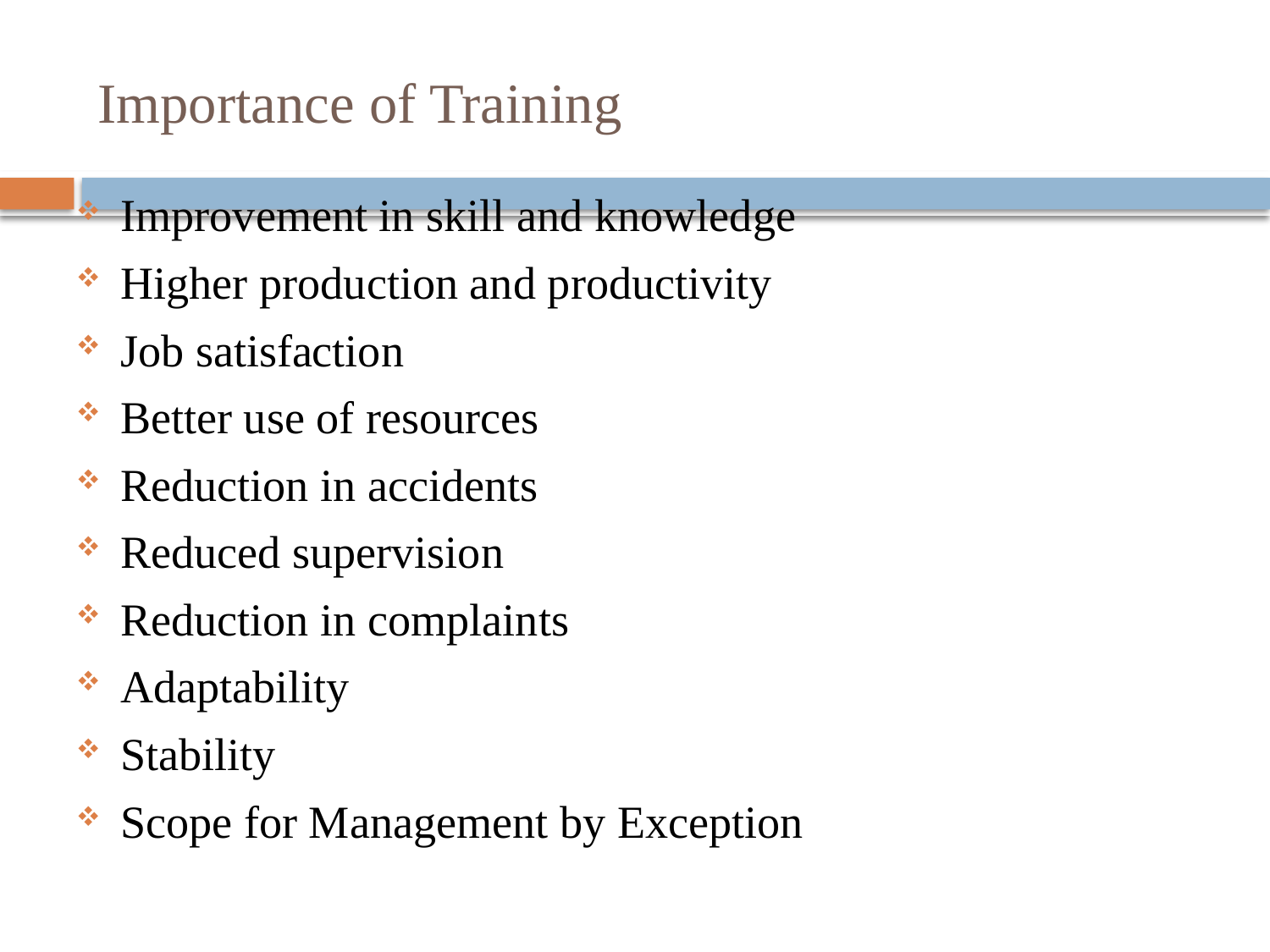

# Importance of Training
Improvement in skill and knowledge
Higher production and productivity
Job satisfaction
Better use of resources
Reduction in accidents
Reduced supervision
Reduction in complaints
Adaptability
Stability
Scope for Management by Exception